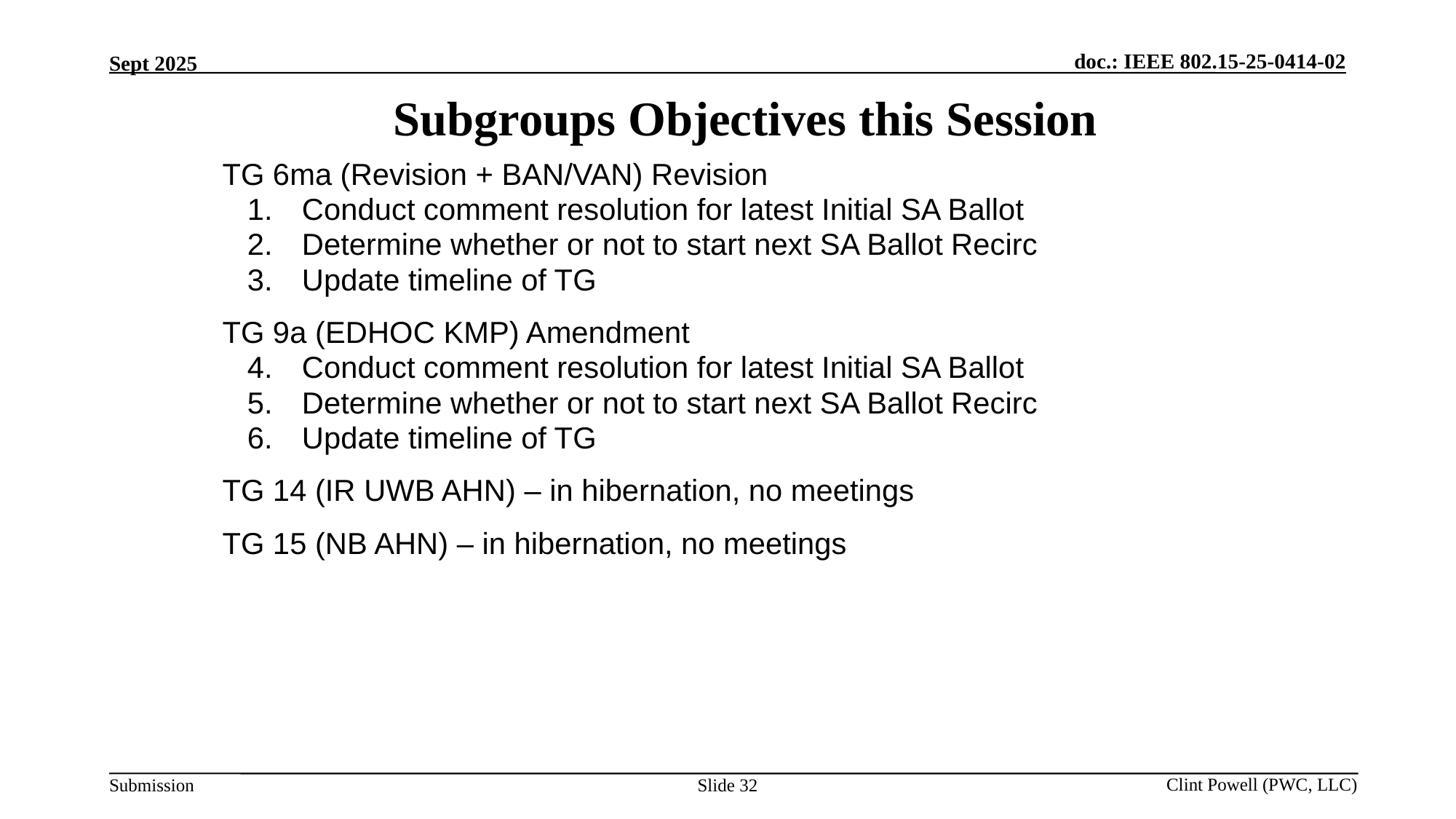

Subgroups Objectives this Session

TG 6ma (Revision + BAN/VAN) Revision
Conduct comment resolution for latest Initial SA Ballot
Determine whether or not to start next SA Ballot Recirc
Update timeline of TG

TG 9a (EDHOC KMP) Amendment
Conduct comment resolution for latest Initial SA Ballot
Determine whether or not to start next SA Ballot Recirc
Update timeline of TG

TG 14 (IR UWB AHN) – in hibernation, no meetings

TG 15 (NB AHN) – in hibernation, no meetings

Slide 32